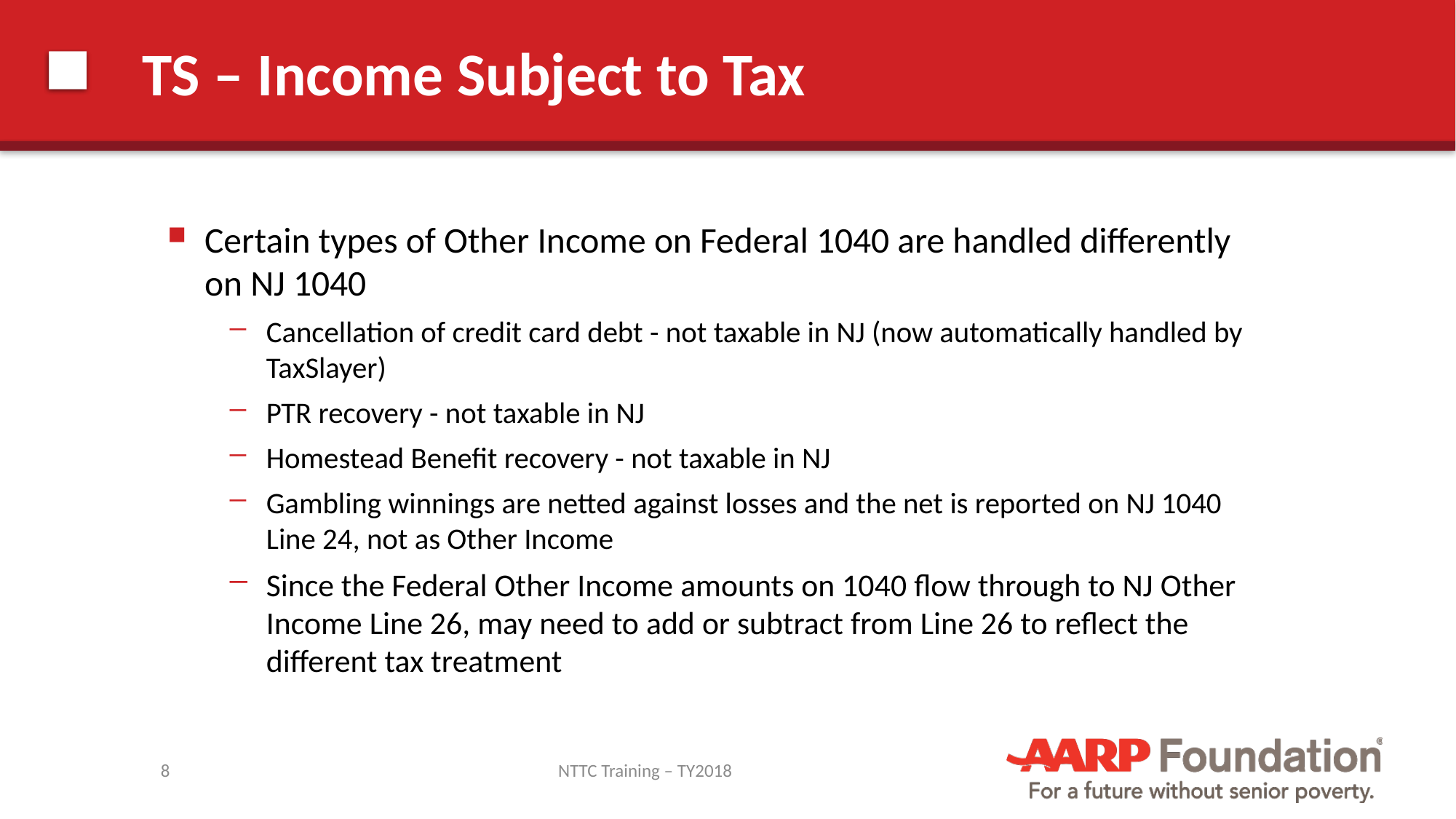

# TS – Income Subject to Tax
Certain types of Other Income on Federal 1040 are handled differently on NJ 1040
Cancellation of credit card debt - not taxable in NJ (now automatically handled by TaxSlayer)
PTR recovery - not taxable in NJ
Homestead Benefit recovery - not taxable in NJ
Gambling winnings are netted against losses and the net is reported on NJ 1040 Line 24, not as Other Income
Since the Federal Other Income amounts on 1040 flow through to NJ Other Income Line 26, may need to add or subtract from Line 26 to reflect the different tax treatment

8
NTTC Training – TY2018